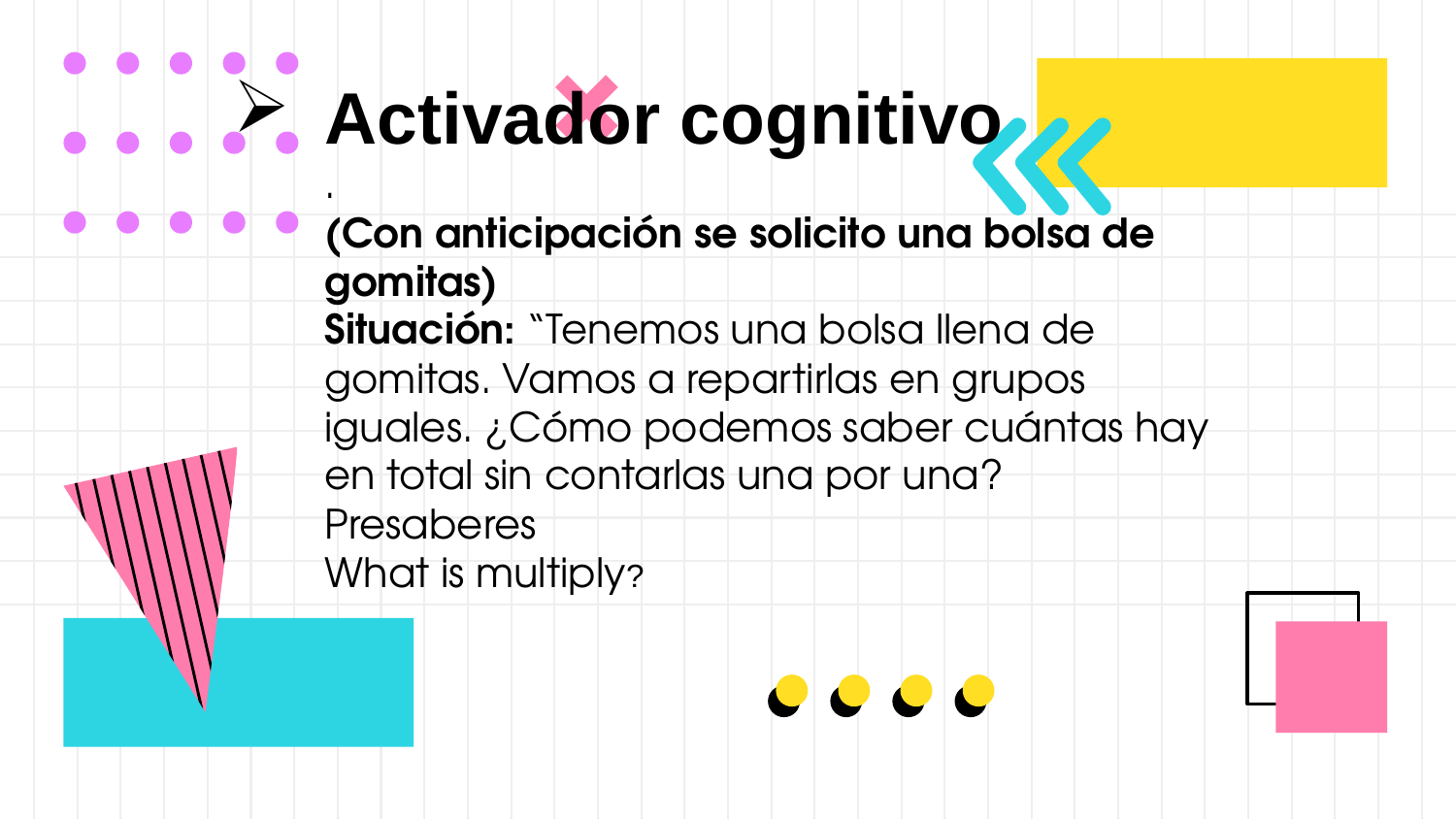

# Activador cognitivo . (Con anticipación se solicito una bolsa de gomitas) Situación: “Tenemos una bolsa llena de gomitas. Vamos a repartirlas en grupos iguales. ¿Cómo podemos saber cuántas hay en total sin contarlas una por una? Presaberes What is multiply?